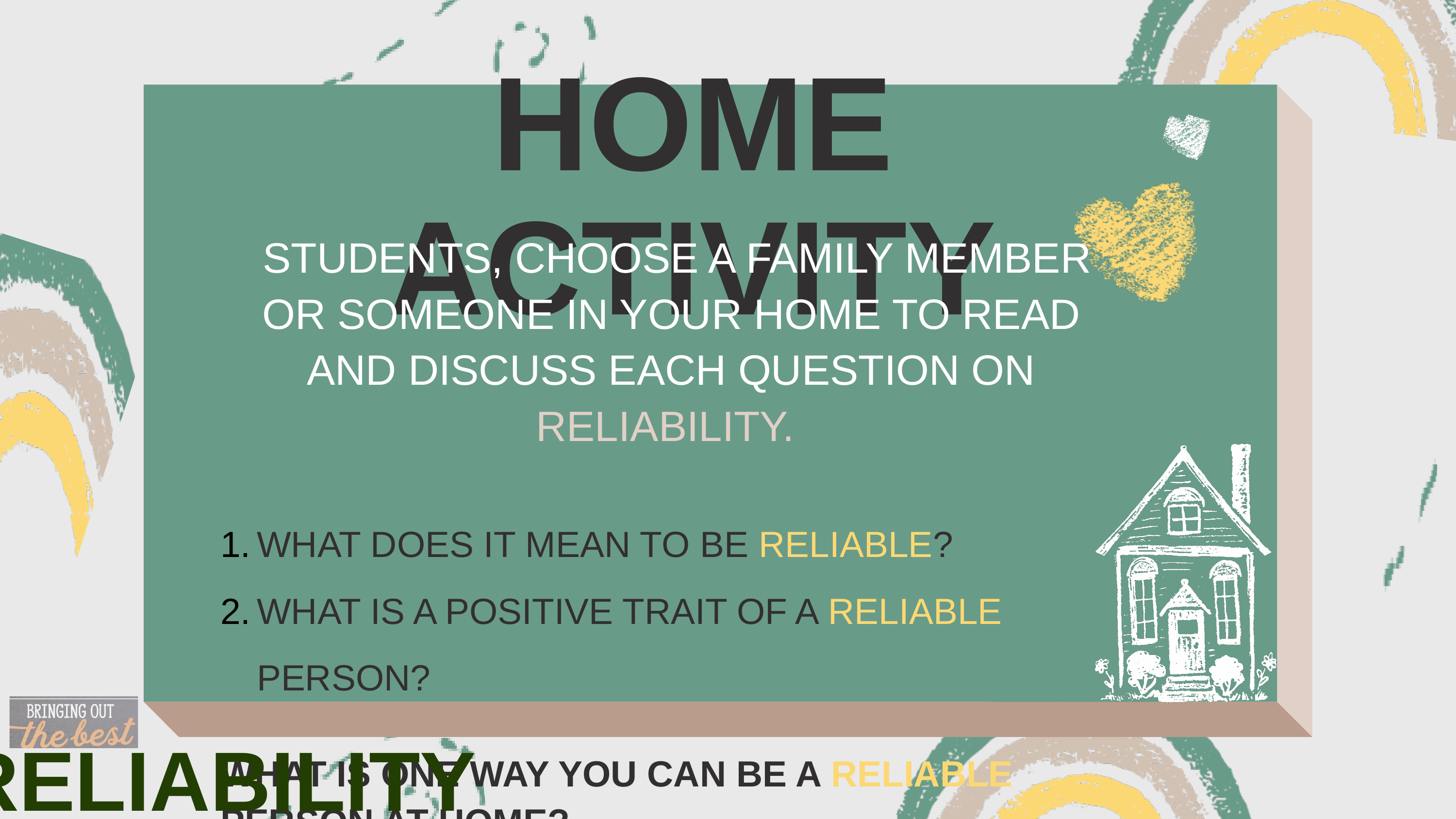

HOME ACTIVITY

 STUDENTS, CHOOSE A FAMILY MEMBER OR SOMEONE IN YOUR HOME TO READ AND DISCUSS EACH QUESTION ON RELIABILITY.

WHAT DOES IT MEAN TO BE RELIABLE?
WHAT IS A POSITIVE TRAIT OF A RELIABLE PERSON?

WHAT IS ONE WAY YOU CAN BE A RELIABLE PERSON AT HOME?

RELIABILITY